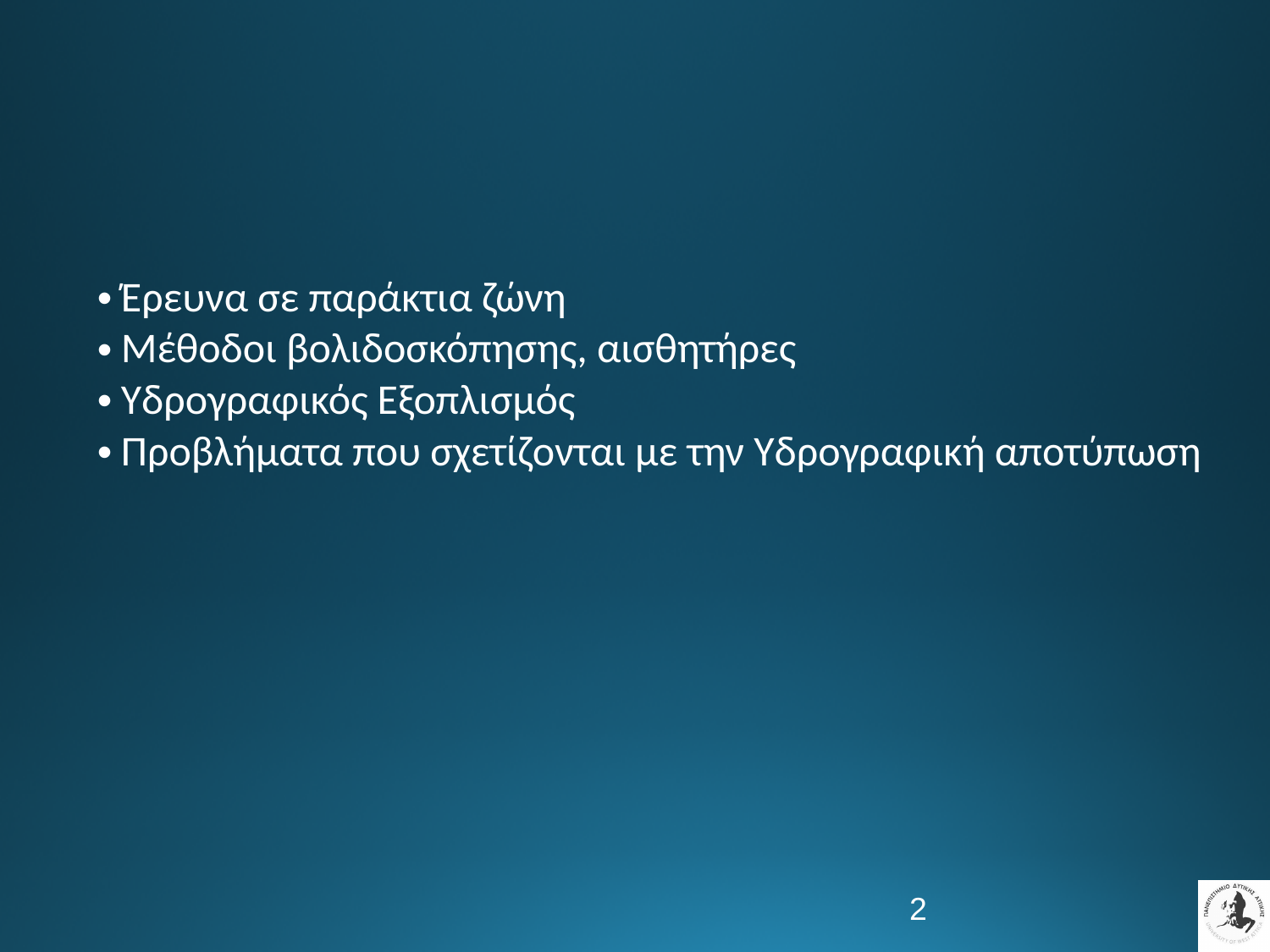

Έρευνα σε παράκτια ζώνη
Μέθοδοι βολιδοσκόπησης, αισθητήρες
Υδρογραφικός Εξοπλισμός
Προβλήματα που σχετίζονται με την Υδρογραφική αποτύπωση
2